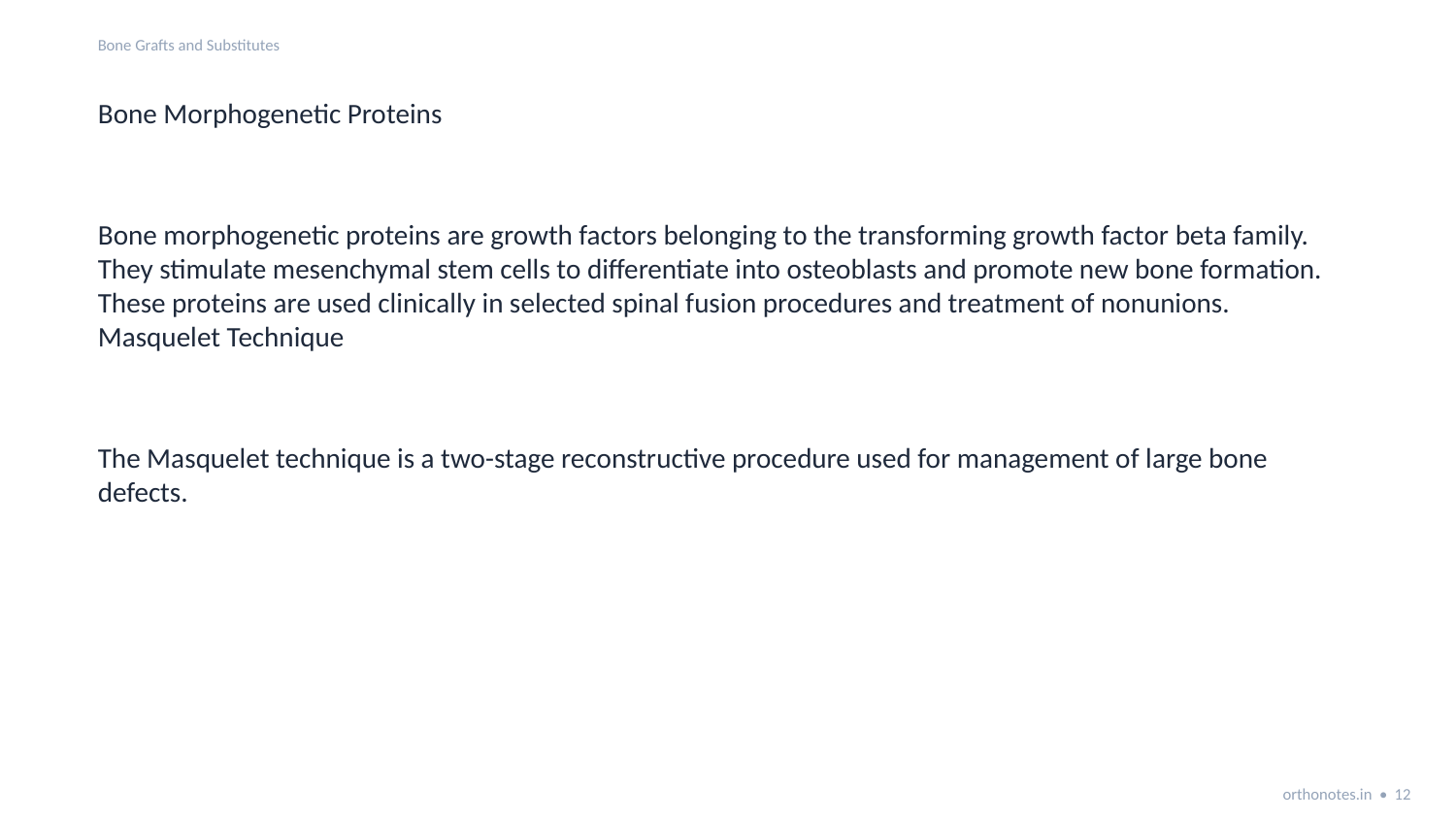

Bone Grafts and Substitutes
Bone Morphogenetic Proteins
Bone morphogenetic proteins are growth factors belonging to the transforming growth factor beta family. They stimulate mesenchymal stem cells to differentiate into osteoblasts and promote new bone formation.
These proteins are used clinically in selected spinal fusion procedures and treatment of nonunions.
Masquelet Technique
The Masquelet technique is a two-stage reconstructive procedure used for management of large bone defects.
orthonotes.in  •  12